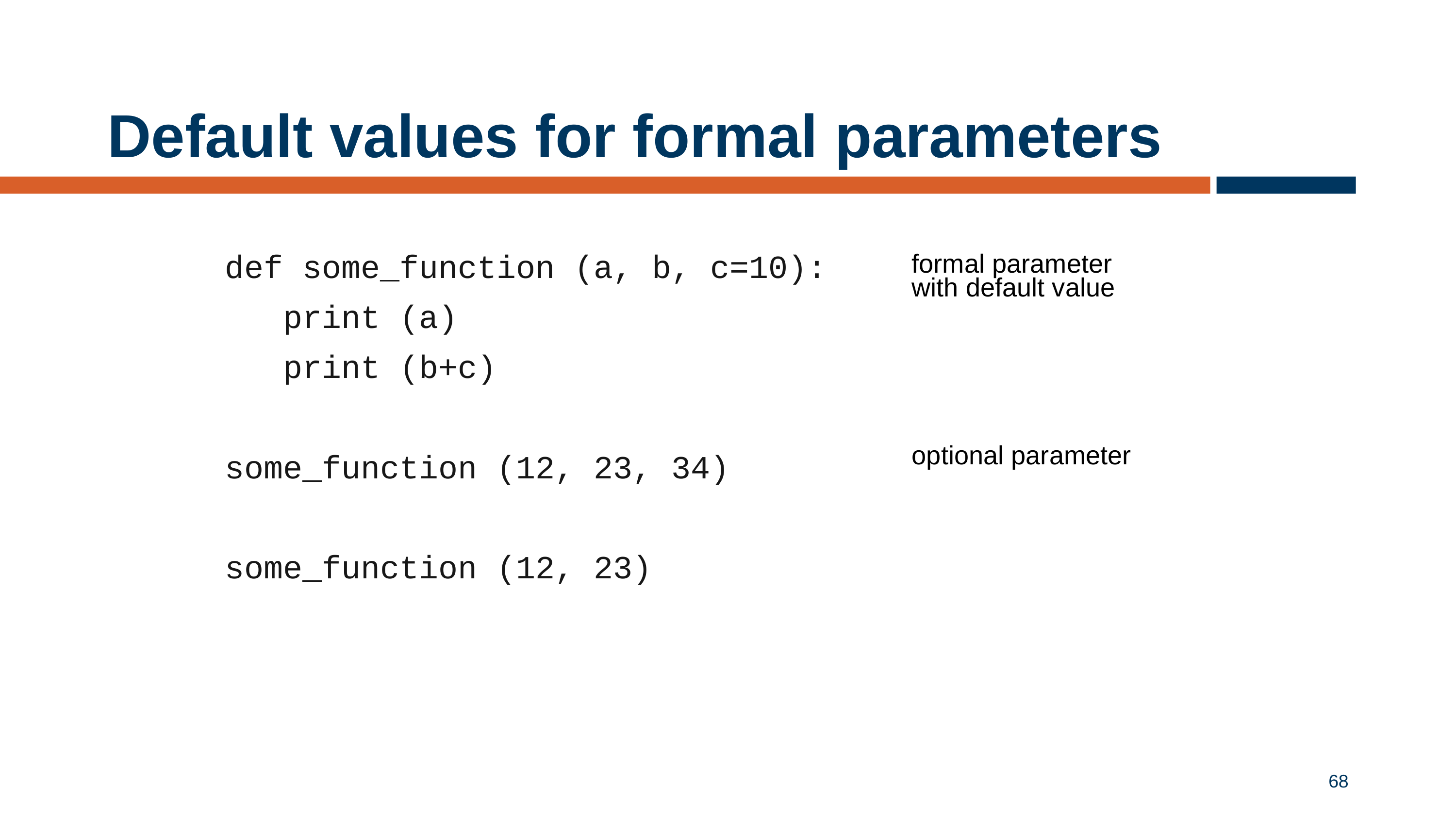

# Default values for formal parameters
def some_function (a, b, c=10):
   print (a)
   print (b+c)

some_function (12, 23, 34)

some_function (12, 23)
formal parameter
with default value
optional parameter
68